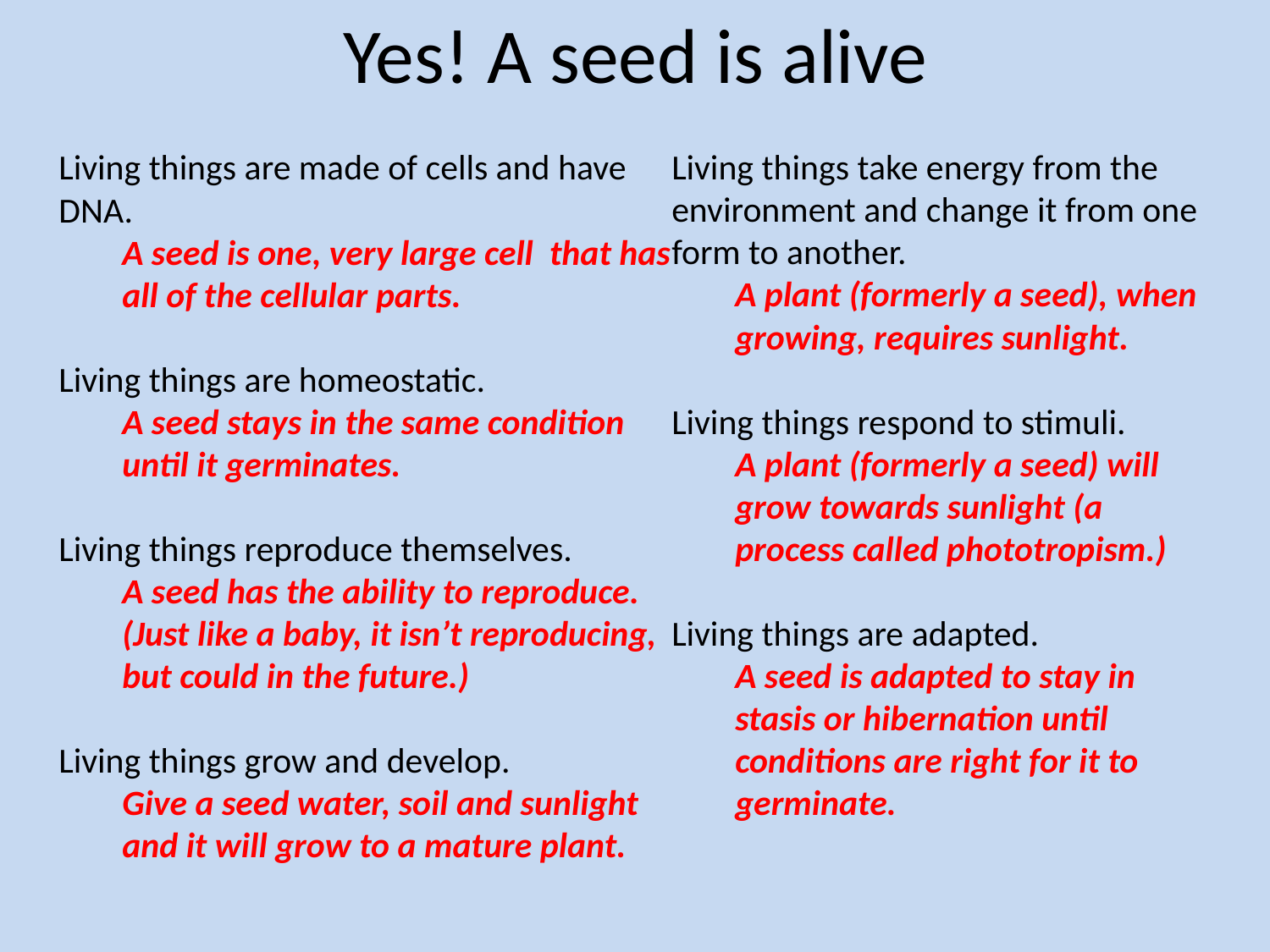

Yes! A seed is alive
Living things are made of cells and have DNA.
A seed is one, very large cell  that has all of the cellular parts.

Living things are homeostatic.
A seed stays in the same condition until it germinates.

Living things reproduce themselves.
A seed has the ability to reproduce.  (Just like a baby, it isn’t reproducing, but could in the future.)

Living things grow and develop.
Give a seed water, soil and sunlight and it will grow to a mature plant.

Living things take energy from the environment and change it from one form to another.
A plant (formerly a seed), when growing, requires sunlight.

Living things respond to stimuli.
A plant (formerly a seed) will grow towards sunlight (a process called phototropism.)

Living things are adapted.
A seed is adapted to stay in stasis or hibernation until conditions are right for it to germinate.